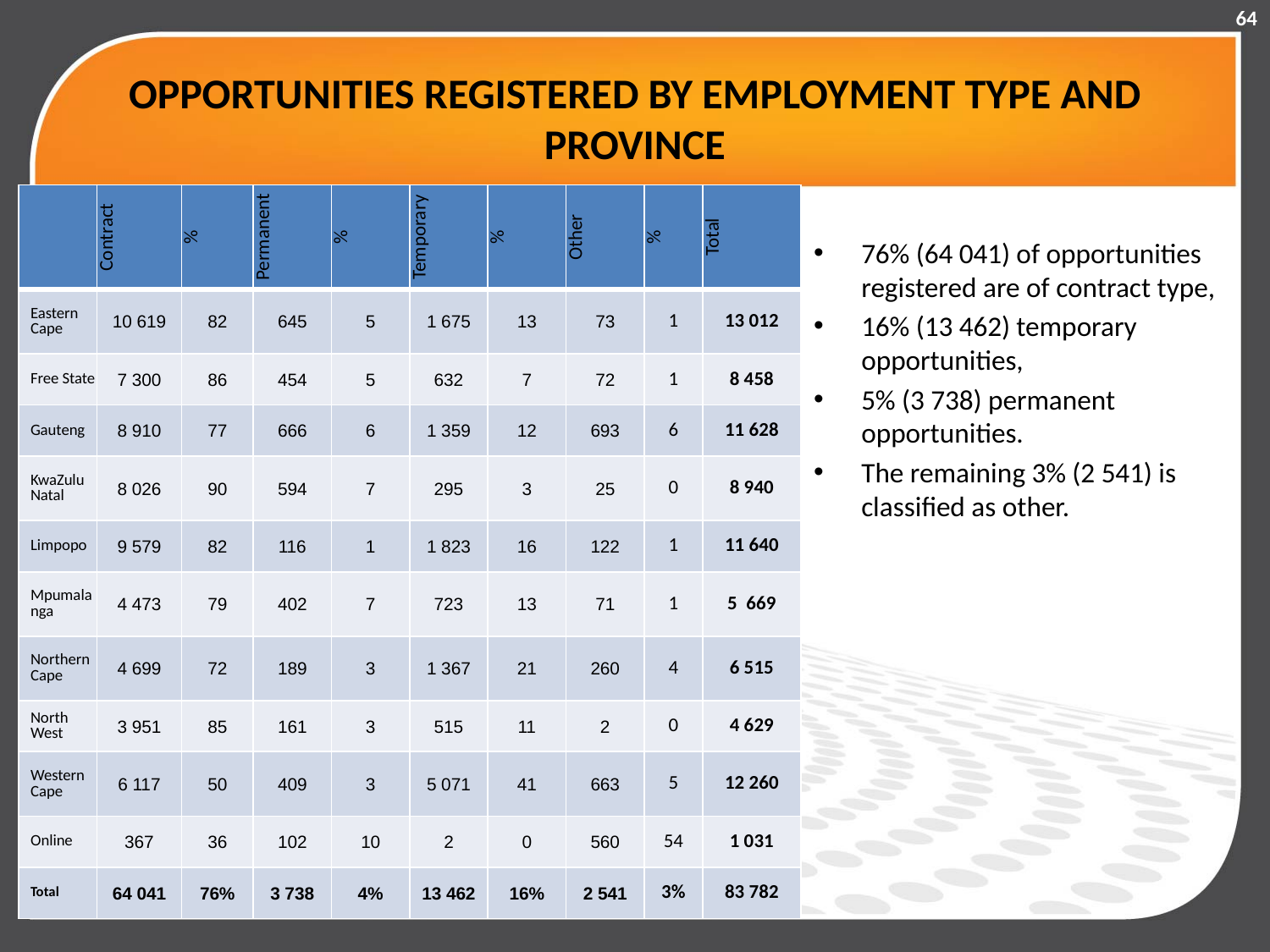

64
# OPPORTUNITIES REGISTERED BY EMPLOYMENT TYPE AND PROVINCE

76% (64 041) of opportunities registered are of contract type,
16% (13 462) temporary opportunities,
5% (3 738) permanent opportunities.
The remaining 3% (2 541) is classified as other.

|  | Contract | % | Permanent | % | Temporary | % | Other | % | Total |
| --- | --- | --- | --- | --- | --- | --- | --- | --- | --- |
| Eastern Cape | 10 619 | 82 | 645 | 5 | 1 675 | 13 | 73 | 1 | 13 012 |
| Free State | 7 300 | 86 | 454 | 5 | 632 | 7 | 72 | 1 | 8 458 |
| Gauteng | 8 910 | 77 | 666 | 6 | 1 359 | 12 | 693 | 6 | 11 628 |
| KwaZulu Natal | 8 026 | 90 | 594 | 7 | 295 | 3 | 25 | 0 | 8 940 |
| Limpopo | 9 579 | 82 | 116 | 1 | 1 823 | 16 | 122 | 1 | 11 640 |
| Mpumalanga | 4 473 | 79 | 402 | 7 | 723 | 13 | 71 | 1 | 5 669 |
| Northern Cape | 4 699 | 72 | 189 | 3 | 1 367 | 21 | 260 | 4 | 6 515 |
| North West | 3 951 | 85 | 161 | 3 | 515 | 11 | 2 | 0 | 4 629 |
| Western Cape | 6 117 | 50 | 409 | 3 | 5 071 | 41 | 663 | 5 | 12 260 |
| Online | 367 | 36 | 102 | 10 | 2 | 0 | 560 | 54 | 1 031 |
| Total | 64 041 | 76% | 3 738 | 4% | 13 462 | 16% | 2 541 | 3% | 83 782 |